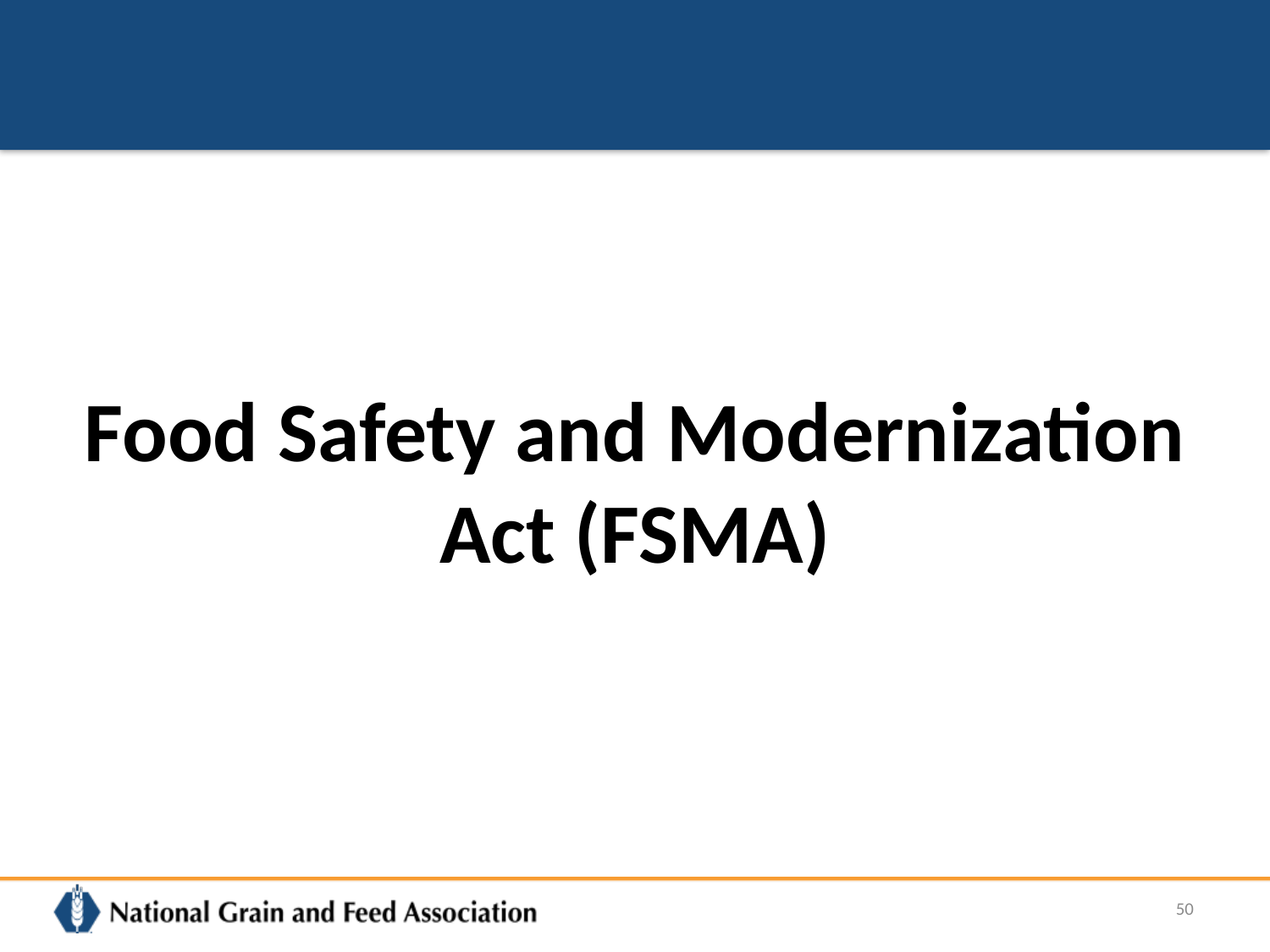

Food Safety and Modernization Act (FSMA)
50